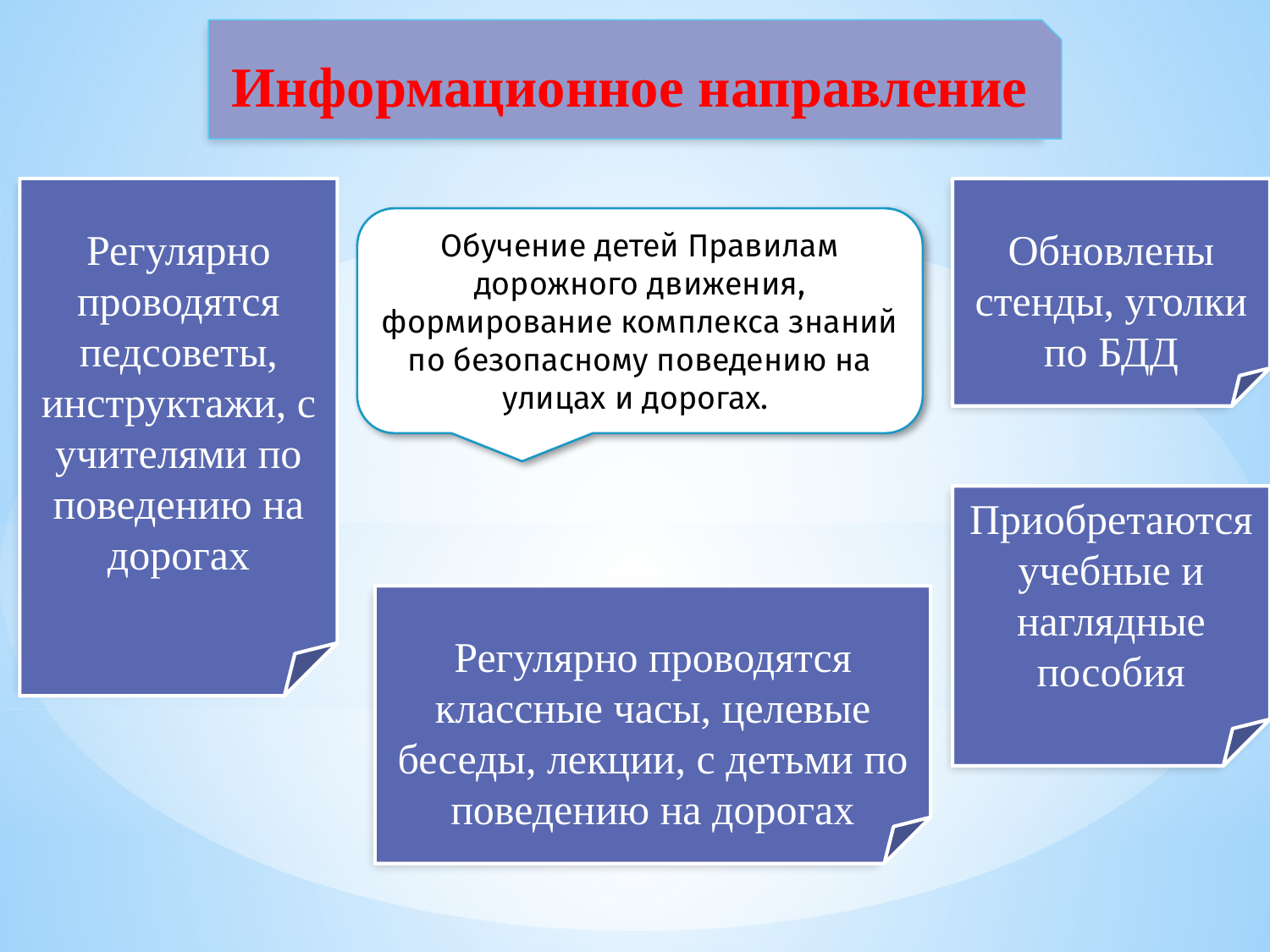

Информационное направление

Регулярно проводятся педсоветы, инструктажи, с учителями по поведению на дорогах

Обновлены стенды, уголки по БДД
Обучение детей Правилам дорожного движения, формирование комплекса знаний по безопасному поведению на улицах и дорогах.
Приобретаются учебные и наглядные пособия

Регулярно проводятся классные часы, целевые беседы, лекции, с детьми по поведению на дорогах